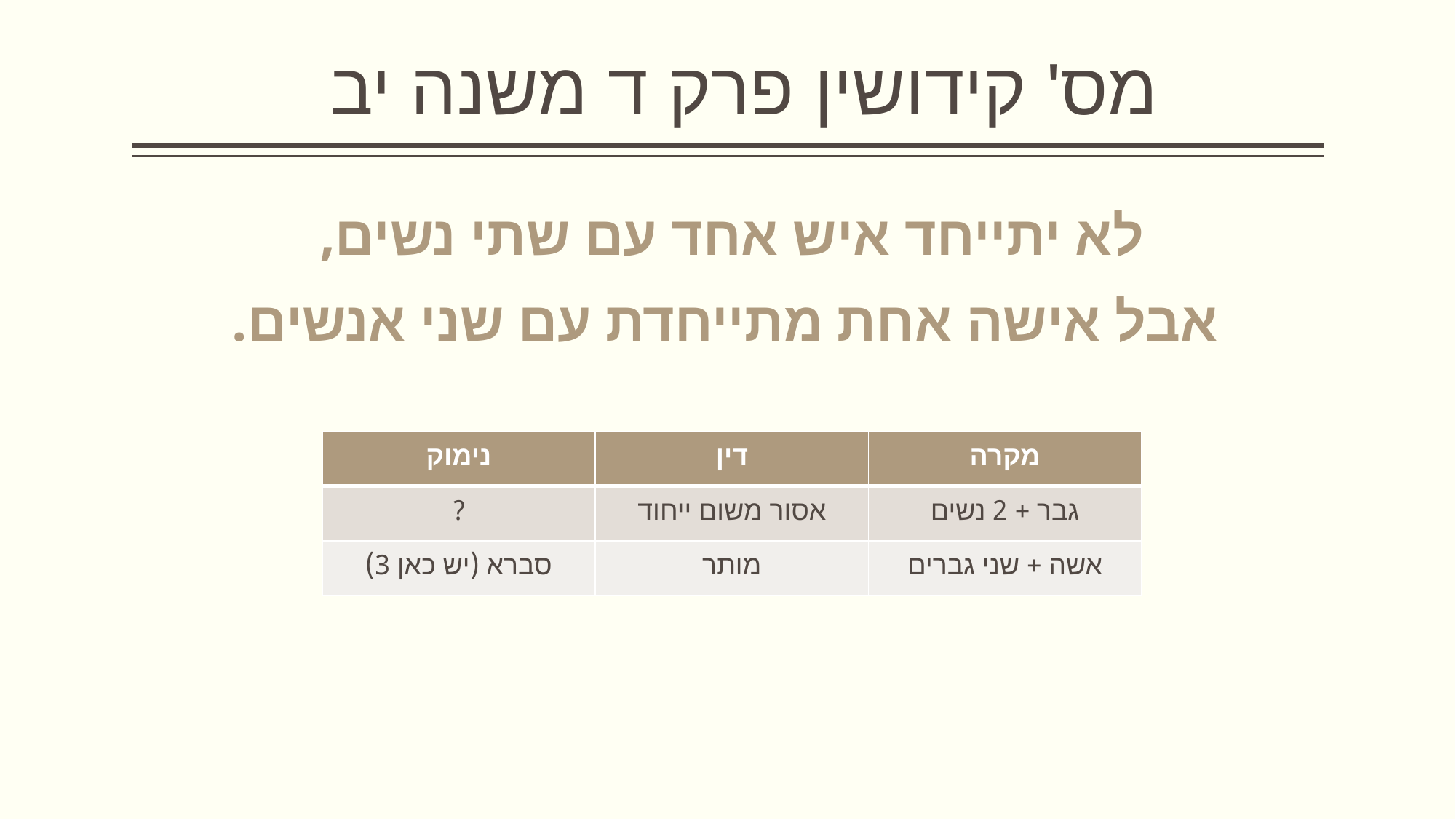

מס' קידושין פרק ד משנה יב
לא יתייחד איש אחד עם שתי נשים,
 אבל אישה אחת מתייחדת עם שני אנשים.

| נימוק | דין | מקרה |
| --- | --- | --- |
| ? | אסור משום ייחוד | גבר + 2 נשים |
| סברא (יש כאן 3) | מותר | אשה + שני גברים |